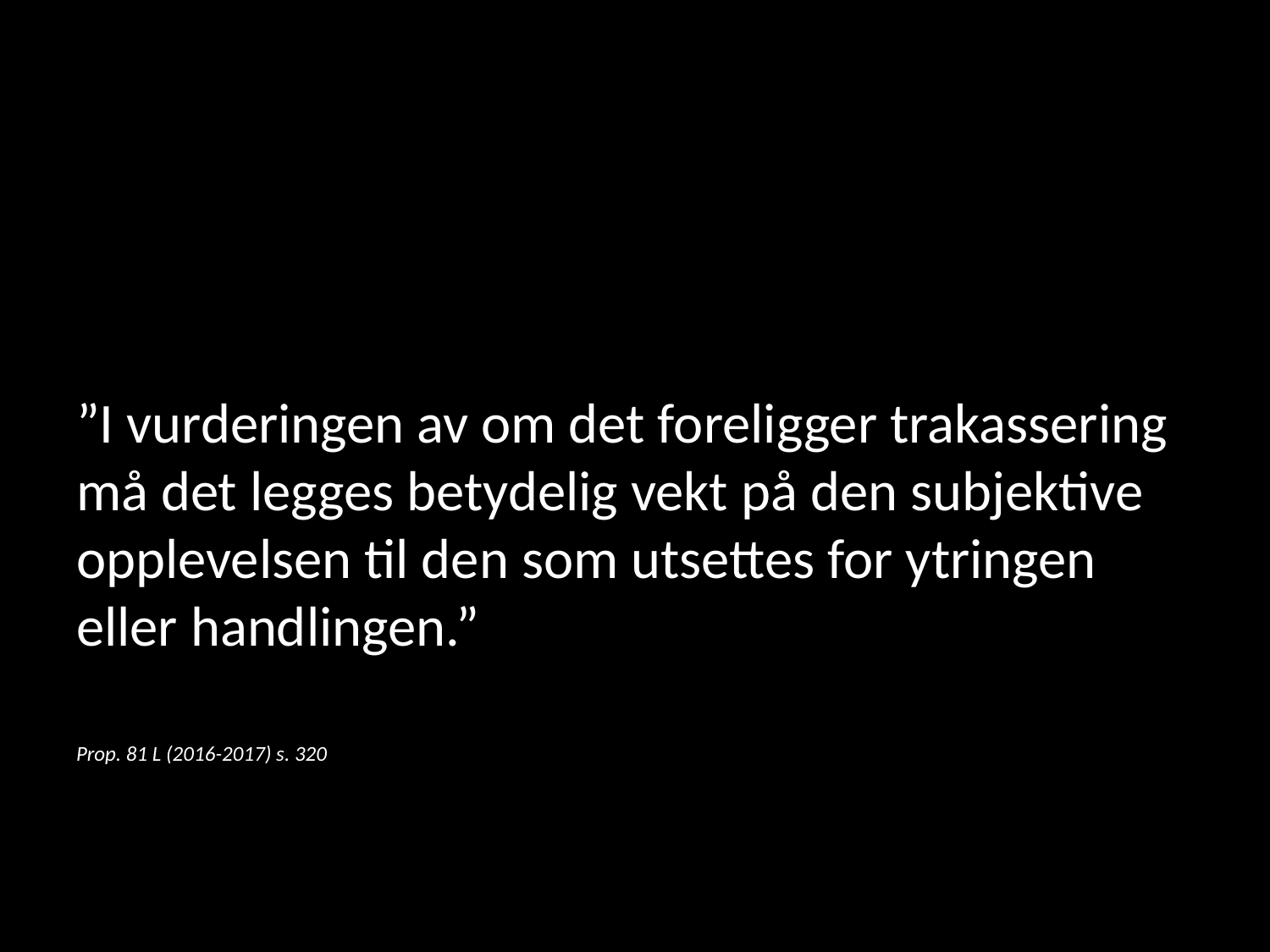

#

”I vurderingen av om det foreligger trakassering må det legges betydelig vekt på den subjektive opplevelsen til den som utsettes for ytringen eller handlingen.”

Prop. 81 L (2016-2017) s. 320